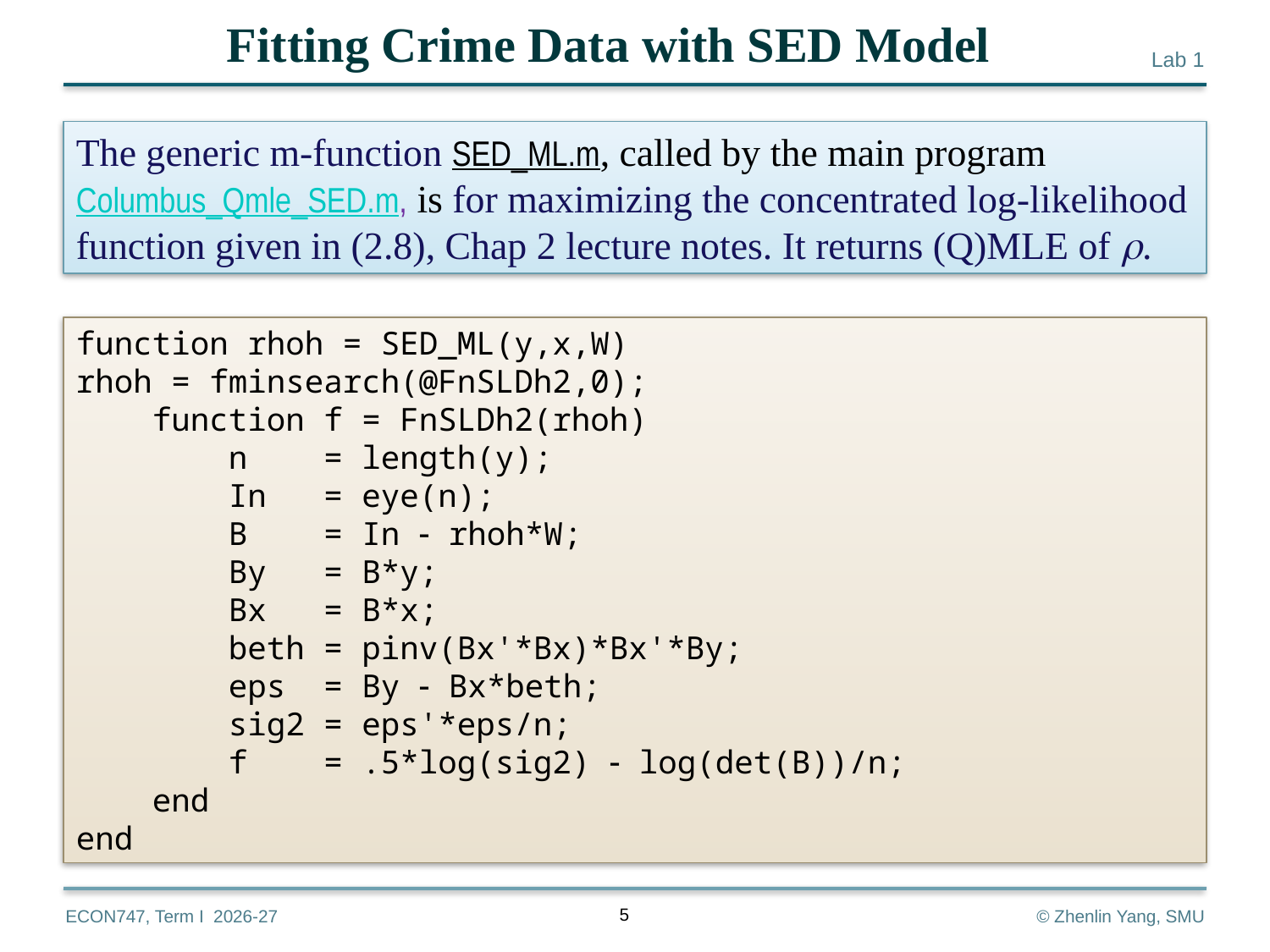

Fitting Crime Data with SED Model

The generic m-function SED_ML.m, called by the main program Columbus_Qmle_SED.m, is for maximizing the concentrated log-likelihood function given in (2.8), Chap 2 lecture notes. It returns (Q)MLE of ρ.
function rhoh = SED_ML(y,x,W)
rhoh = fminsearch(@FnSLDh2,0);
    function f = FnSLDh2(rhoh)
        n    = length(y);
        In   = eye(n);
        B    = In − rhoh*W;
        By   = B*y;
        Bx   = B*x;
        beth = pinv(Bx'*Bx)*Bx'*By;
        eps  = By − Bx*beth;
        sig2 = eps'*eps/n;
        f    = .5*log(sig2) − log(det(B))/n;
    end
end
5